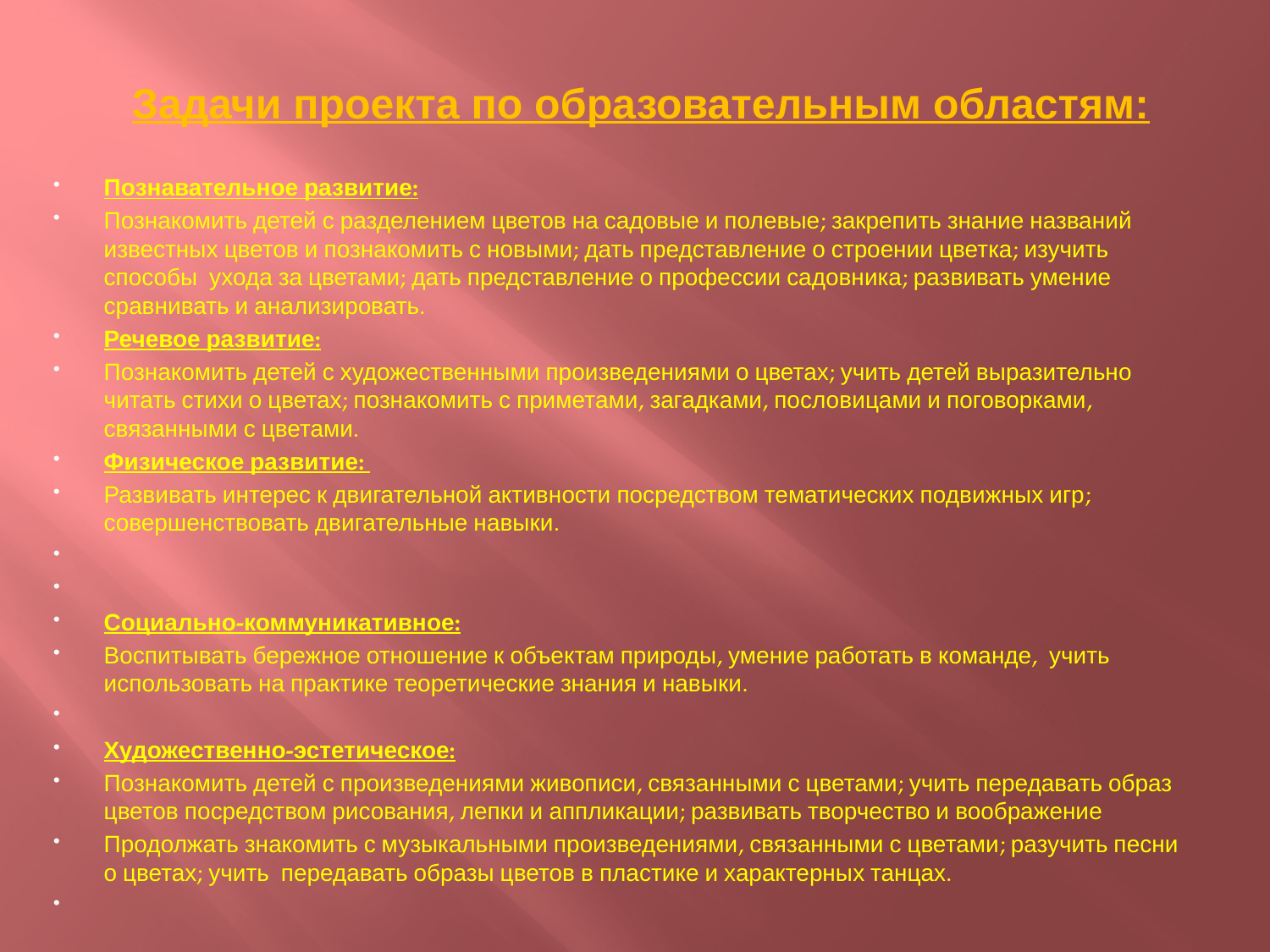

# Задачи проекта по образовательным областям:
Познавательное развитие:
Познакомить детей с разделением цветов на садовые и полевые; закрепить знание названий известных цветов и познакомить с новыми; дать представление о строении цветка; изучить способы  ухода за цветами; дать представление о профессии садовника; развивать умение сравнивать и анализировать.
Речевое развитие:
Познакомить детей с художественными произведениями о цветах; учить детей выразительно читать стихи о цветах; познакомить с приметами, загадками, пословицами и поговорками, связанными с цветами.
Физическое развитие:
Развивать интерес к двигательной активности посредством тематических подвижных игр; совершенствовать двигательные навыки.

Социально-коммуникативное:
Воспитывать бережное отношение к объектам природы, умение работать в команде,  учить использовать на практике теоретические знания и навыки.

Художественно-эстетическое:
Познакомить детей с произведениями живописи, связанными с цветами; учить передавать образ цветов посредством рисования, лепки и аппликации; развивать творчество и воображение
Продолжать знакомить с музыкальными произведениями, связанными с цветами; разучить песни о цветах; учить  передавать образы цветов в пластике и характерных танцах.